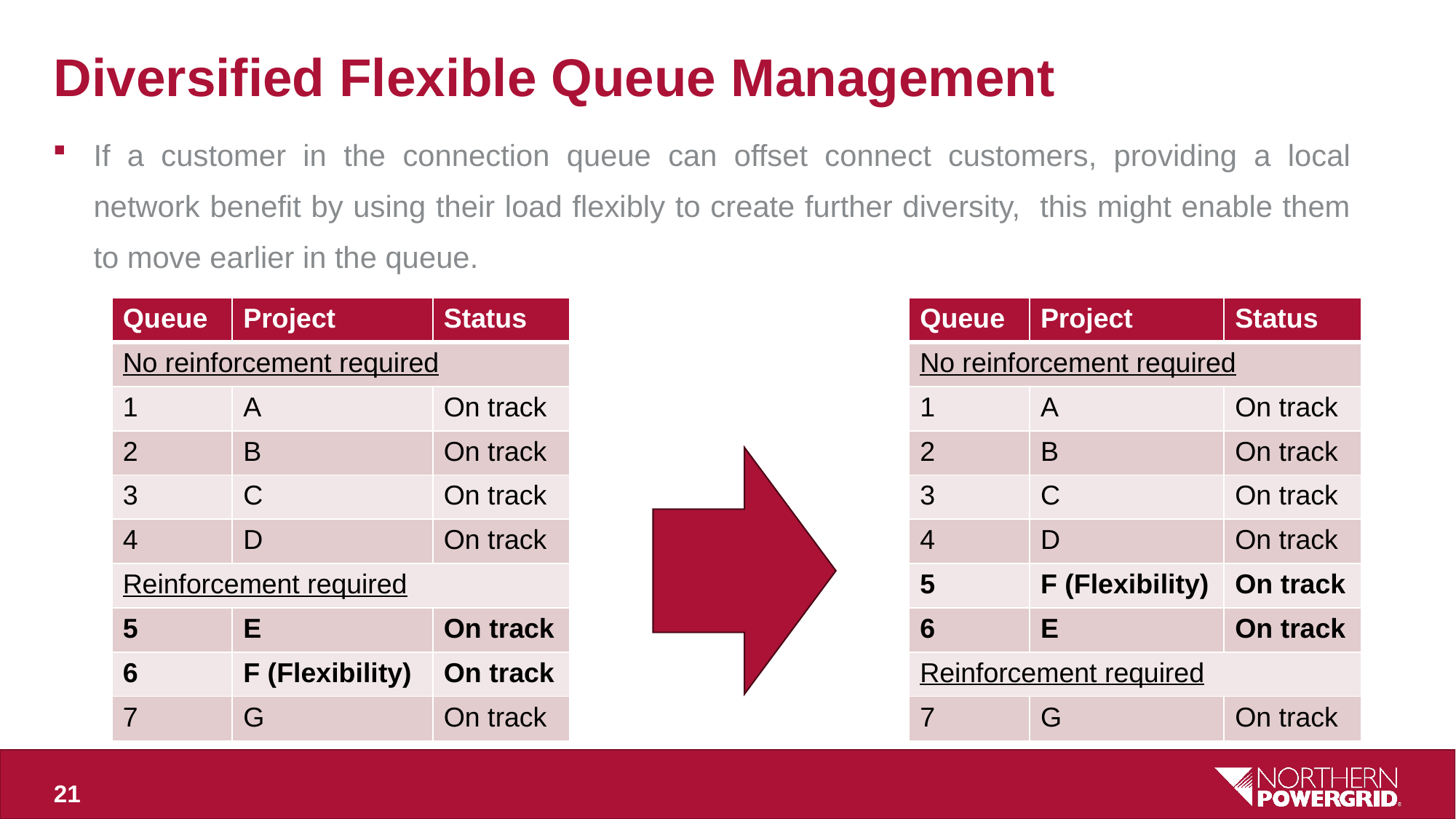

# Diversified Flexible Queue Management
If a customer in the connection queue can offset connect customers, providing a local network benefit by using their load flexibly to create further diversity,  this might enable them to move earlier in the queue.
| Queue | Project | Status |
| --- | --- | --- |
| No reinforcement required |  |  |
| 1 | A | On track |
| 2 | B | On track |
| 3 | C | On track |
| 4 | D | On track |
| Reinforcement required |  |  |
| 5 | E | On track |
| 6 | F (Flexibility) | On track |
| 7 | G | On track |
| Queue | Project | Status |
| --- | --- | --- |
| No reinforcement required |  |  |
| 1 | A | On track |
| 2 | B | On track |
| 3 | C | On track |
| 4 | D | On track |
| 5 | F (Flexibility) | On track |
| 6 | E | On track |
| Reinforcement required |  |  |
| 7 | G | On track |

21